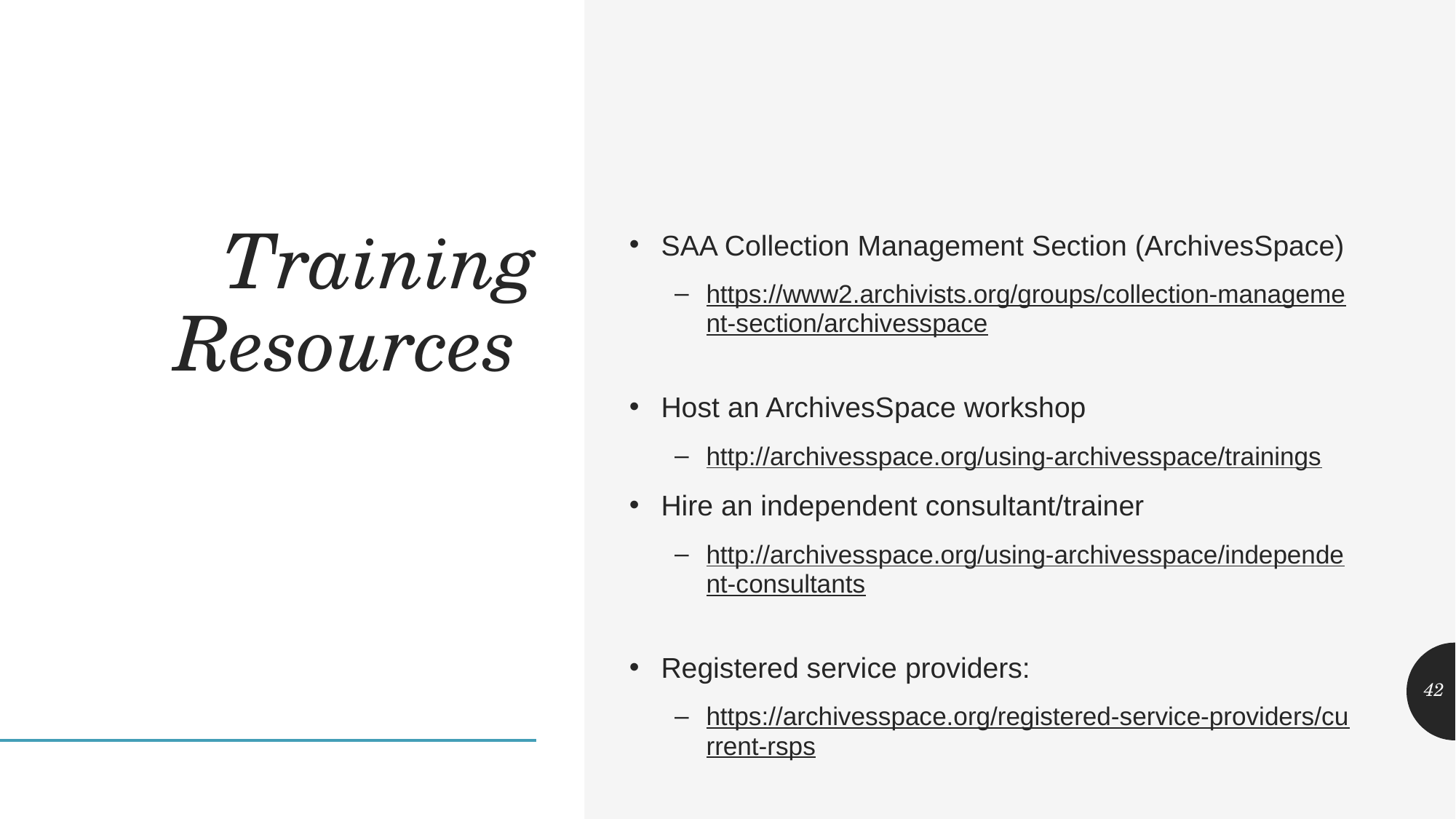

# Training Resources
SAA Collection Management Section (ArchivesSpace)
https://www2.archivists.org/groups/collection-management-section/archivesspace
Host an ArchivesSpace workshop
http://archivesspace.org/using-archivesspace/trainings
Hire an independent consultant/trainer
http://archivesspace.org/using-archivesspace/independent-consultants
Registered service providers:
https://archivesspace.org/registered-service-providers/current-rsps

42